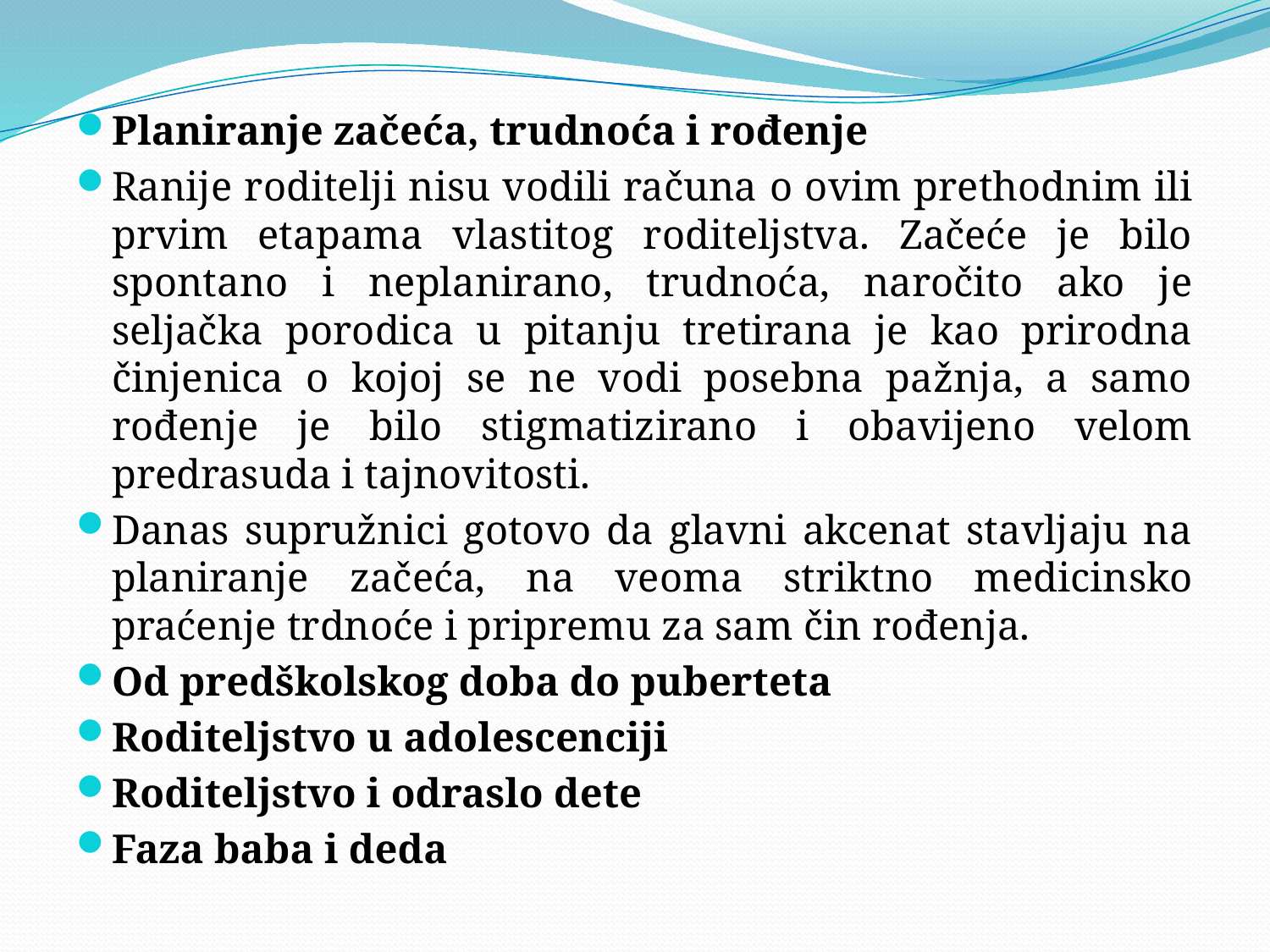

#
Planiranje začeća, trudnoća i rođenje
Ranije roditelji nisu vodili računa o ovim prethodnim ili prvim etapama vlastitog roditeljstva. Začeće je bilo spontano i neplanirano, trudnoća, naročito ako je seljačka porodica u pitanju tretirana je kao prirodna činjenica o kojoj se ne vodi posebna pažnja, a samo rođenje je bilo stigmatizirano i obavijeno velom predrasuda i tajnovitosti.
Danas supružnici gotovo da glavni akcenat stavljaju na planiranje začeća, na veoma striktno medicinsko praćenje trdnoće i pripremu za sam čin rođenja.
Od predškolskog doba do puberteta
Roditeljstvo u adolescenciji
Roditeljstvo i odraslo dete
Faza baba i deda